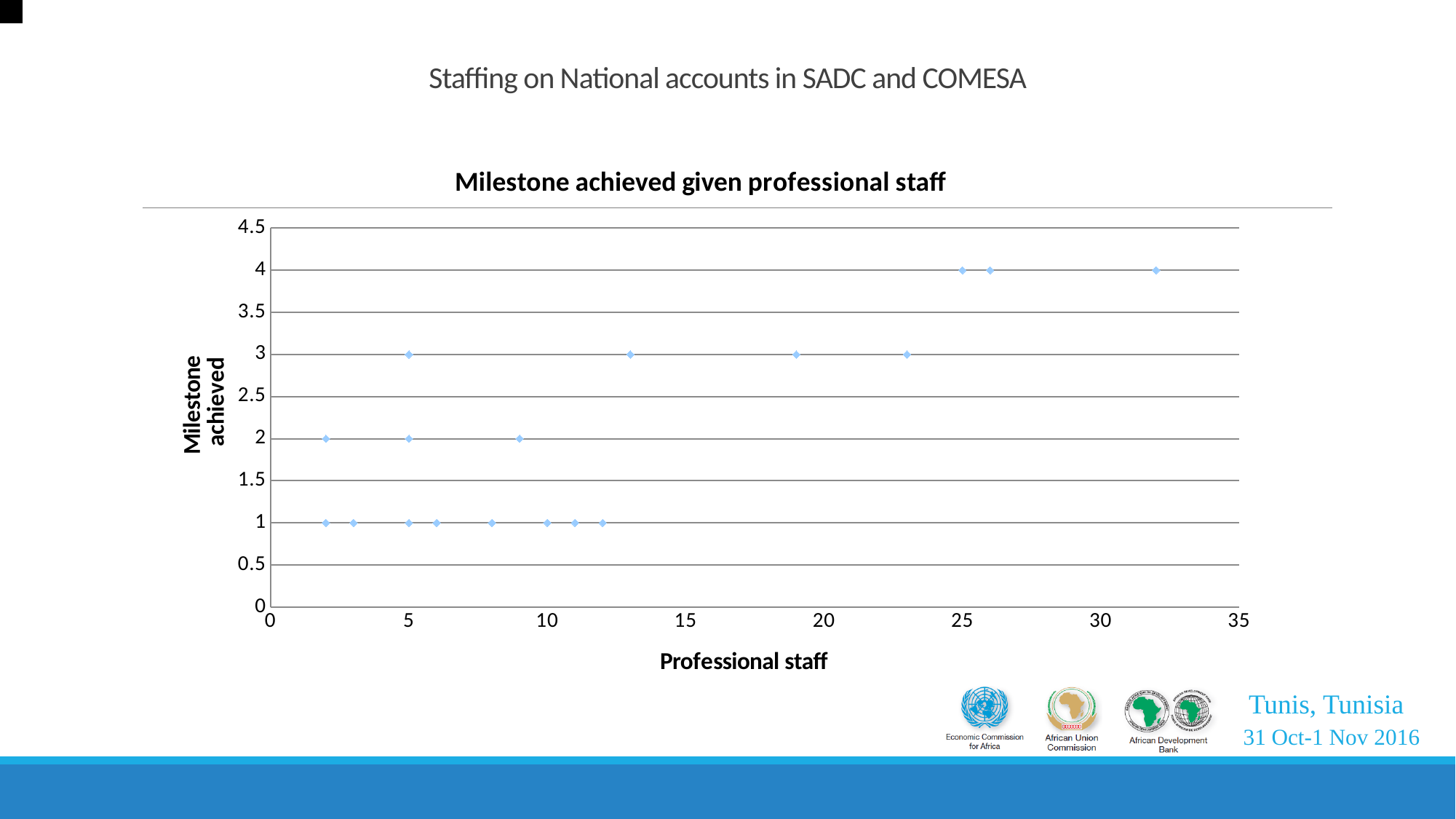

# Staffing on National accounts in SADC and COMESA

### Chart: Milestone achieved given professional staff

| Category | Milestone achieved  |
|---|---|